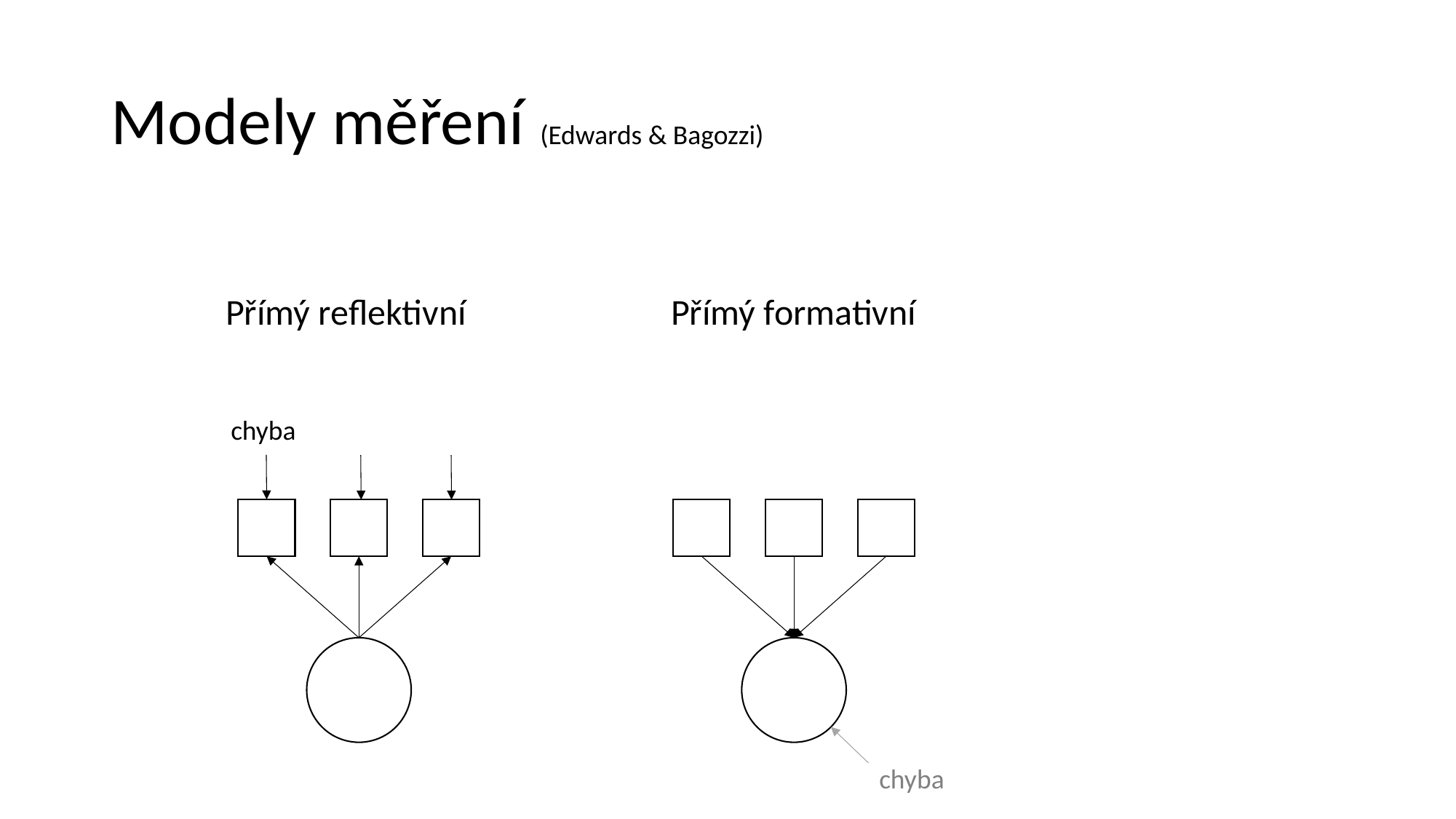

# Modely měření (Edwards & Bagozzi)
Přímý reflektivní
Přímý formativní
chyba

chyba